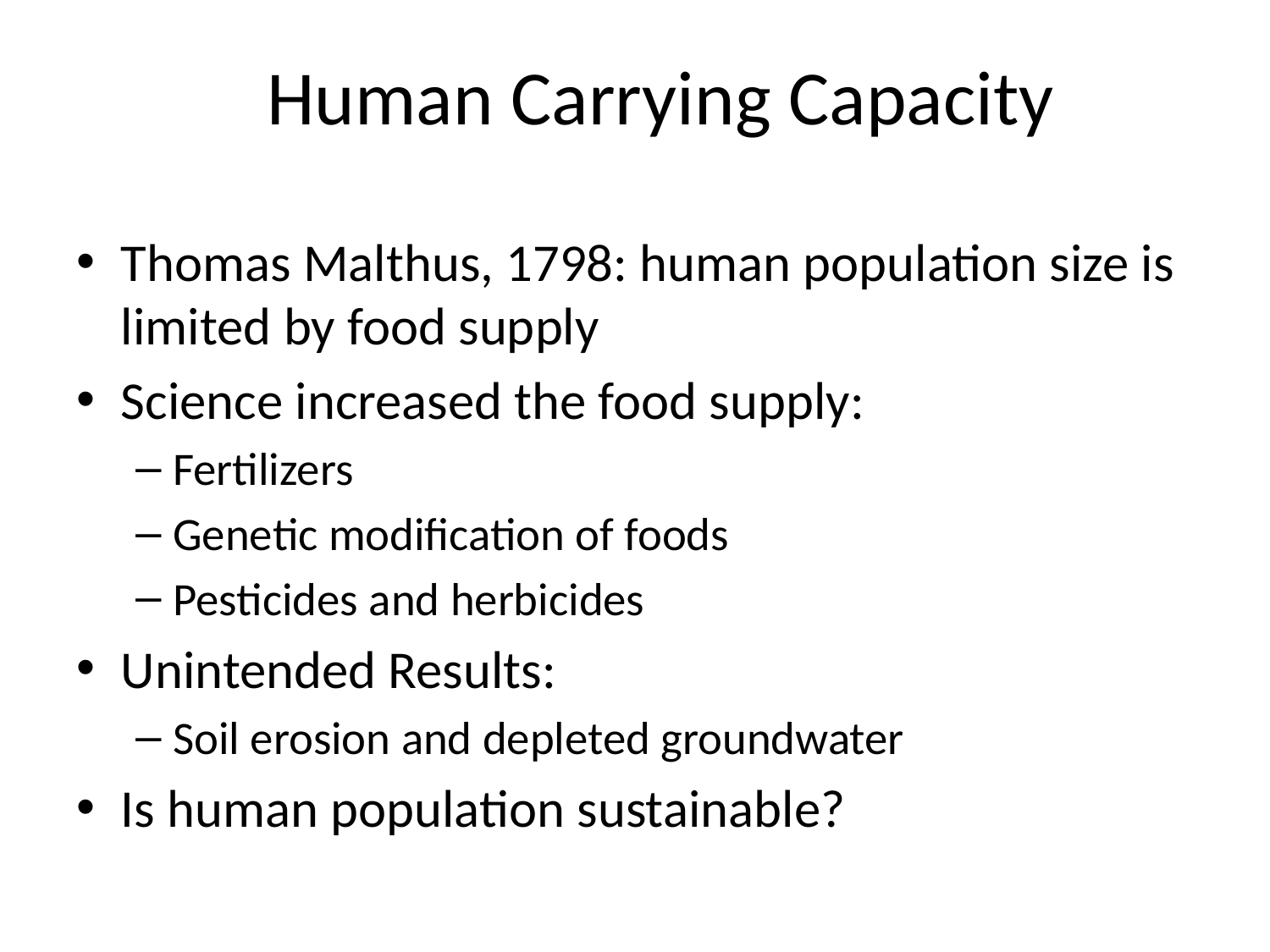

# Human Carrying Capacity
Thomas Malthus, 1798: human population size is limited by food supply
Science increased the food supply:
Fertilizers
Genetic modification of foods
Pesticides and herbicides
Unintended Results:
Soil erosion and depleted groundwater
Is human population sustainable?